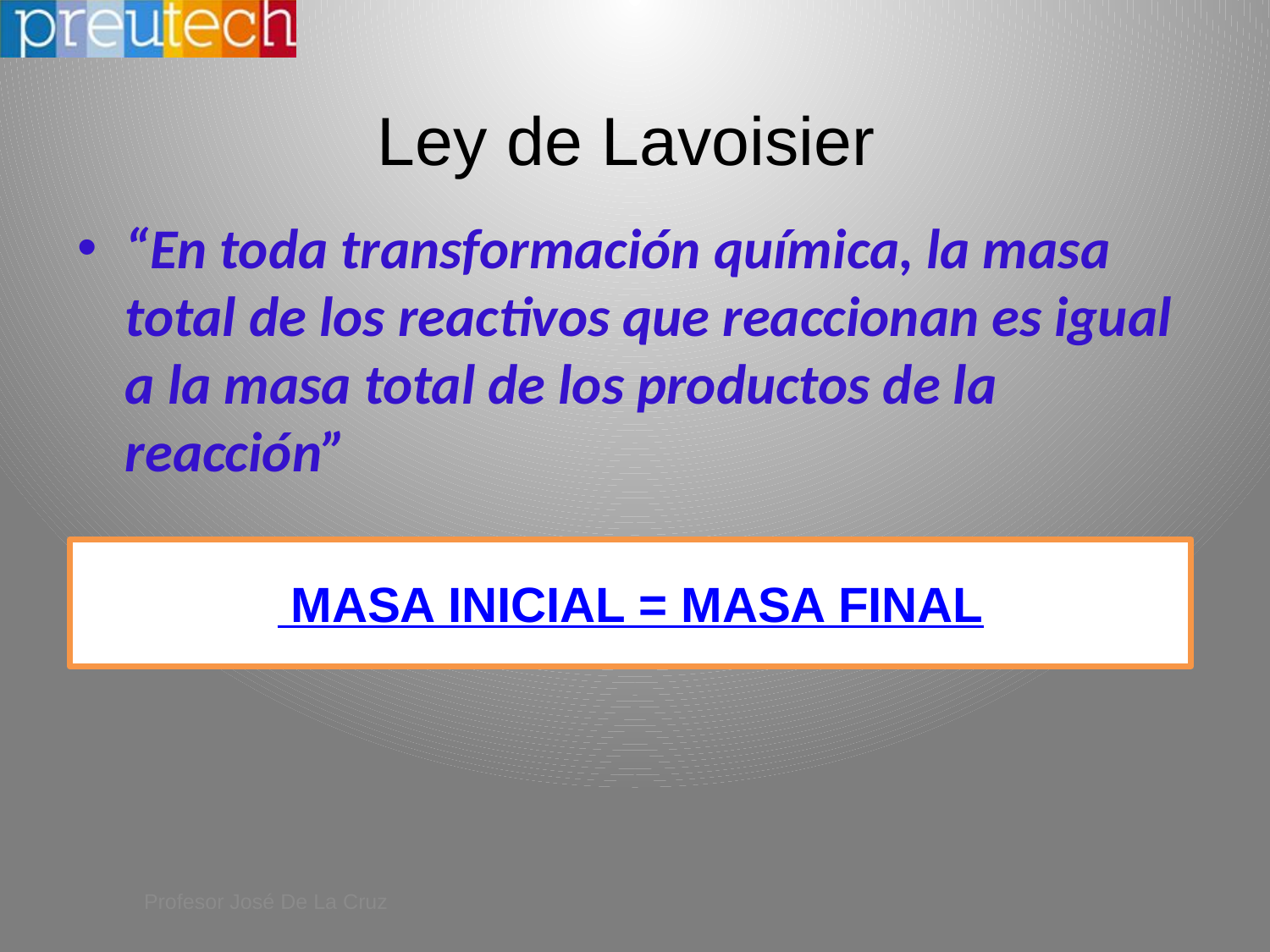

# Ley de Lavoisier
“En toda transformación química, la masa total de los reactivos que reaccionan es igual a la masa total de los productos de la reacción”

 MASA INICIAL = MASA FINAL
Profesor José De La Cruz